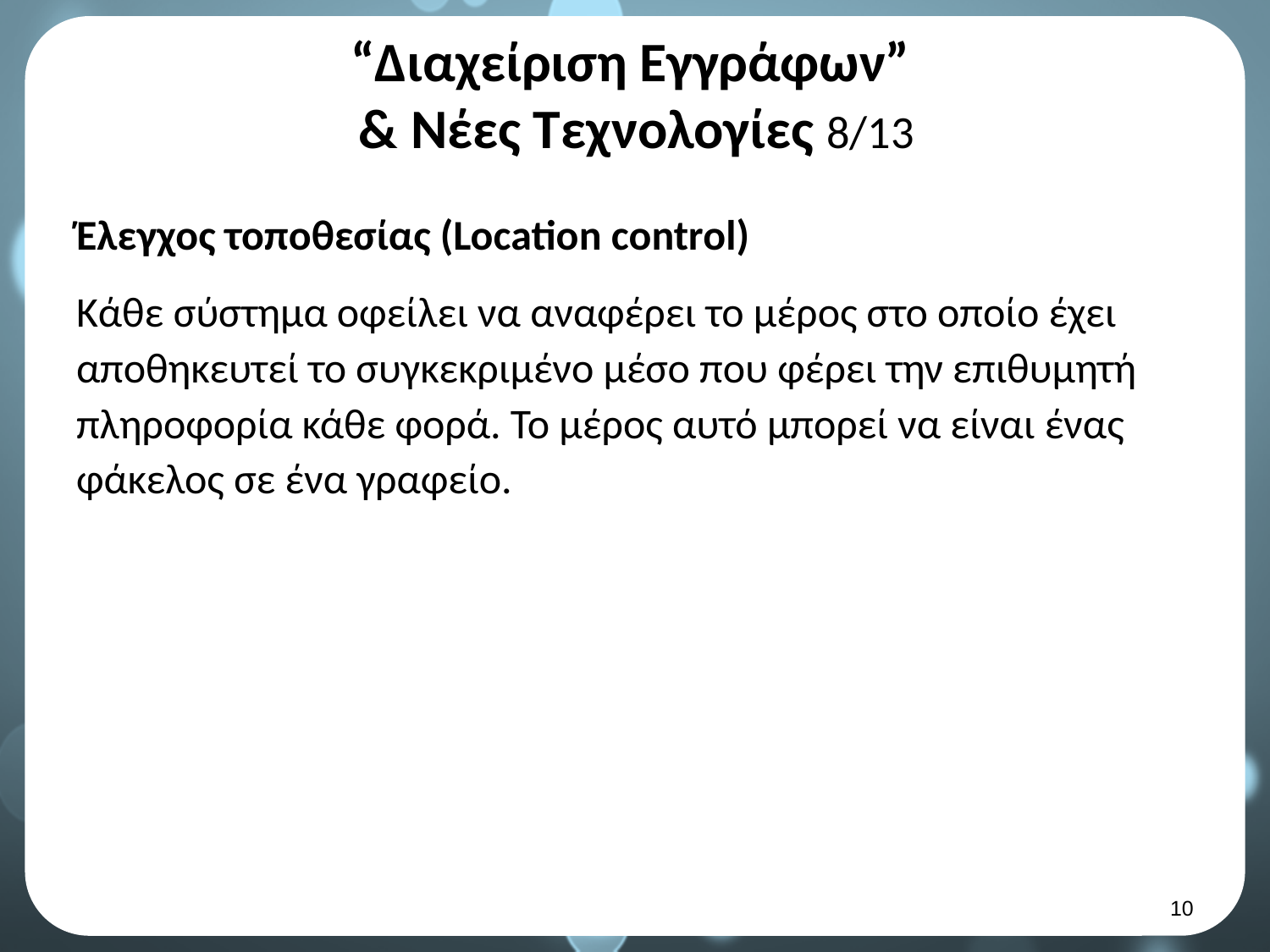

# “Διαχείριση Εγγράφων” & Νέες Τεχνολογίες 8/13
Έλεγχος τοποθεσίας (Location control)
Κάθε σύστημα οφείλει να αναφέρει το μέρος στο οποίο έχει αποθηκευτεί το συγκεκριμένο μέσο που φέρει την επιθυμητή πληροφορία κάθε φορά. Το μέρος αυτό μπορεί να είναι ένας φάκελος σε ένα γραφείο.
10